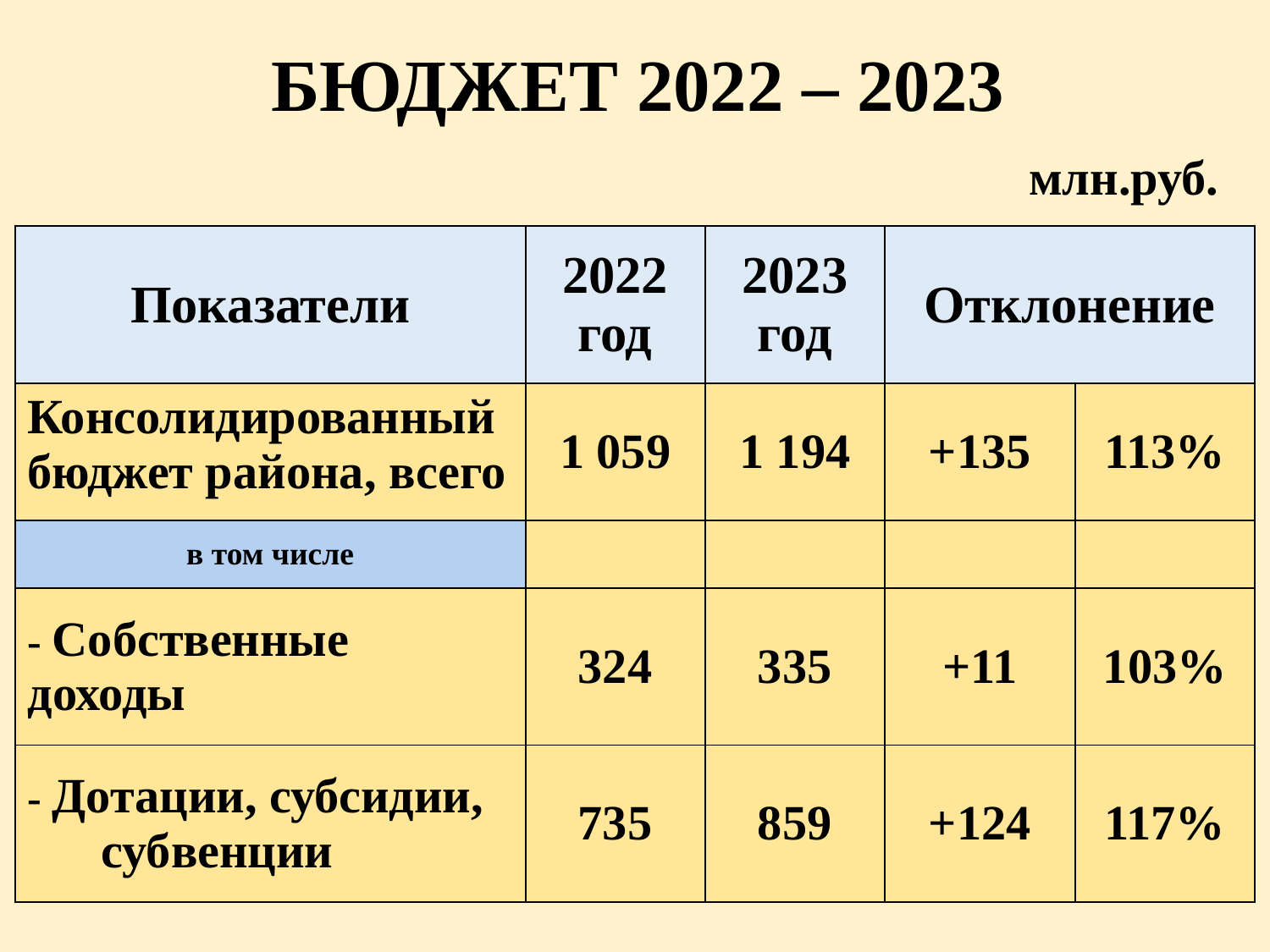

# БЮДЖЕТ 2022 – 2023
млн.руб.
| Показатели | 2022 год | 2023 год | Отклонение |  |
| --- | --- | --- | --- | --- |
| Консолидированный бюджет района, всего | 1 059 | 1 194 | +135 | 113% |
| в том числе |  |  |  |  |
| - Собственные доходы | 324 | 335 | +11 | 103% |
| - Дотации, субсидии, субвенции | 735 | 859 | +124 | 117% |